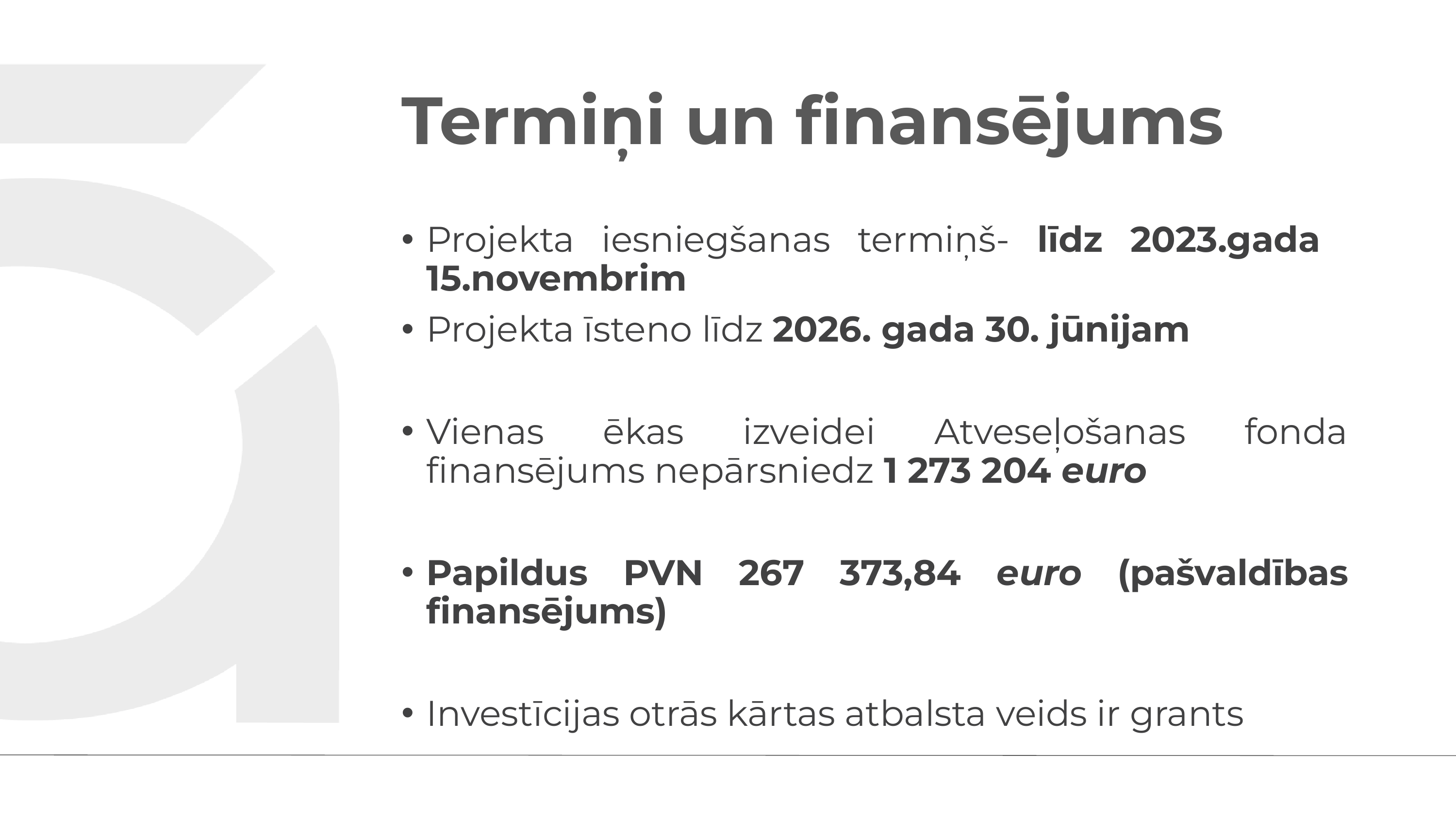

# Termiņi un finansējums
Projekta iesniegšanas termiņš- līdz 2023.gada  15.novembrim
Projekta īsteno līdz 2026. gada 30. jūnijam

Vienas ēkas izveidei Atveseļošanas fonda finansējums nepārsniedz 1 273 204 euro

Papildus PVN 267 373,84 euro (pašvaldības finansējums)

Investīcijas otrās kārtas atbalsta veids ir grants